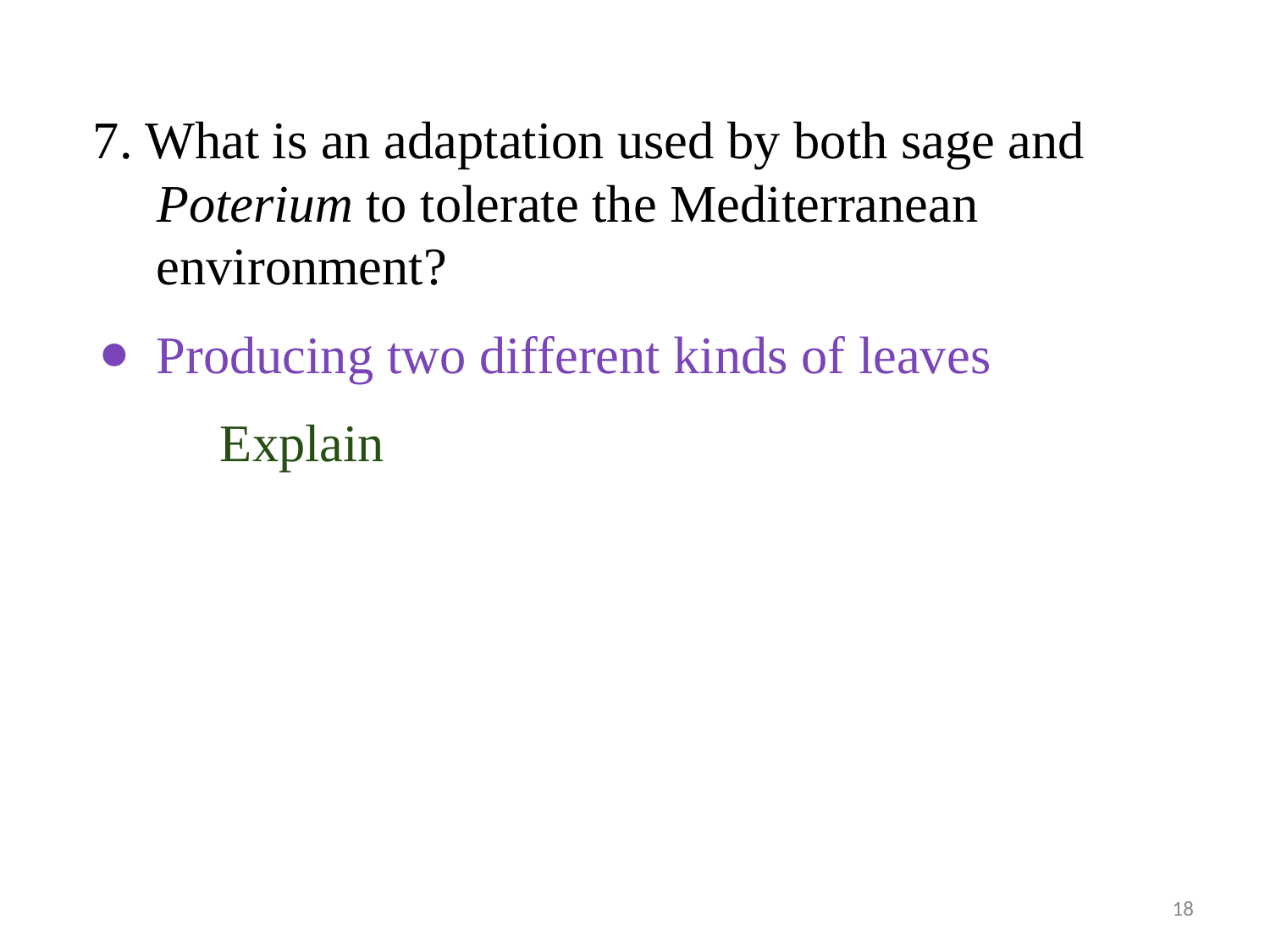

7. What is an adaptation used by both sage and Poterium to tolerate the Mediterranean environment?
Producing two different kinds of leaves
Explain

18